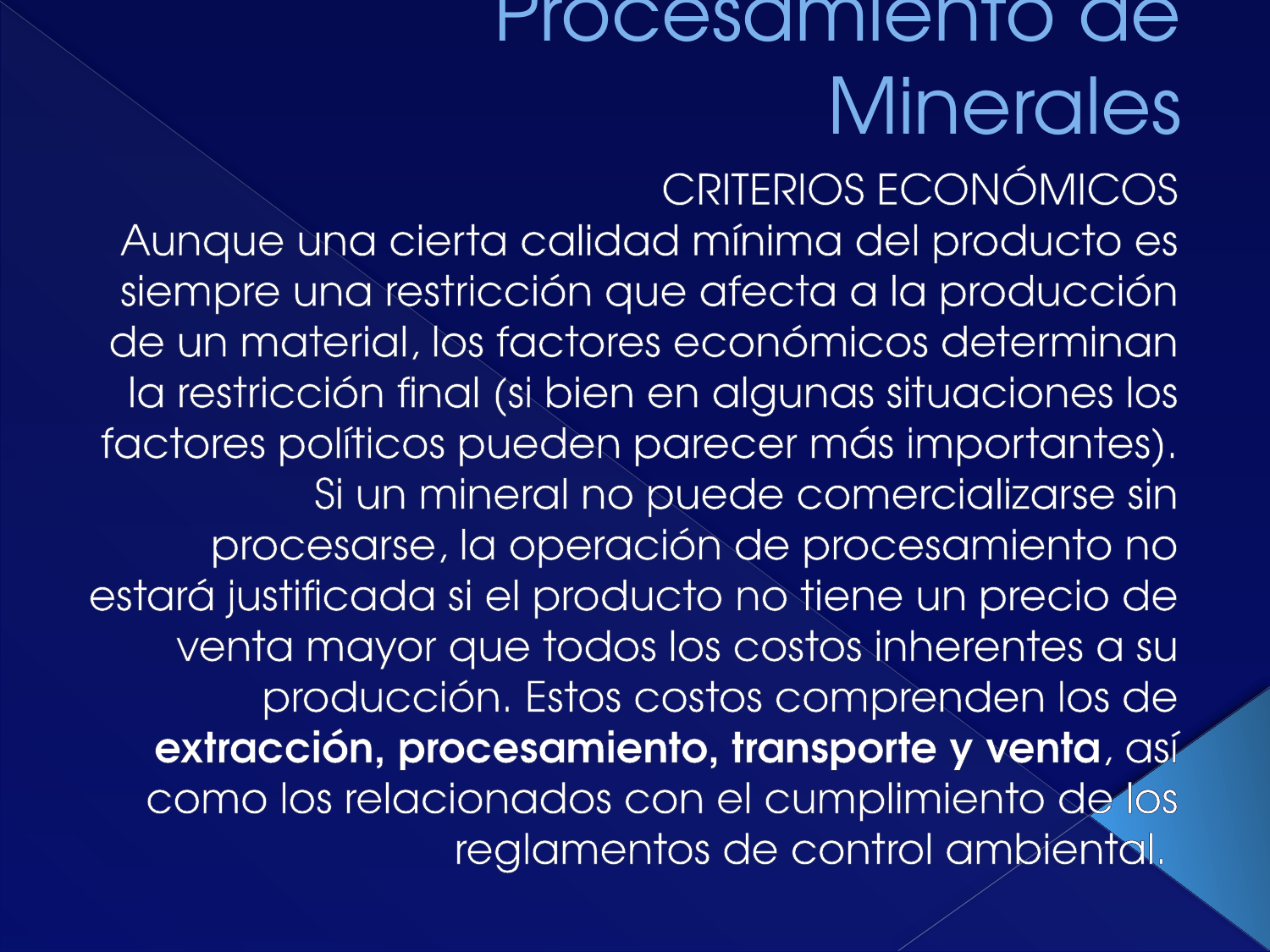

# Procesamiento de Minerales
	CRITERIOS ECONÓMICOS
Aunque una cierta calidad mínima del producto es siempre una restricción que afecta a la producción de un material, los factores económicos determinan la restricción final (si bien en algunas situaciones los factores políticos pueden parecer más importantes). Si un mineral no puede comercializarse sin procesarse, la operación de procesamiento no estará justificada si el producto no tiene un precio de venta mayor que todos los costos inherentes a su producción. Estos costos comprenden los de extracción, procesamiento, transporte y venta, así como los relacionados con el cumplimiento de los reglamentos de control ambiental.